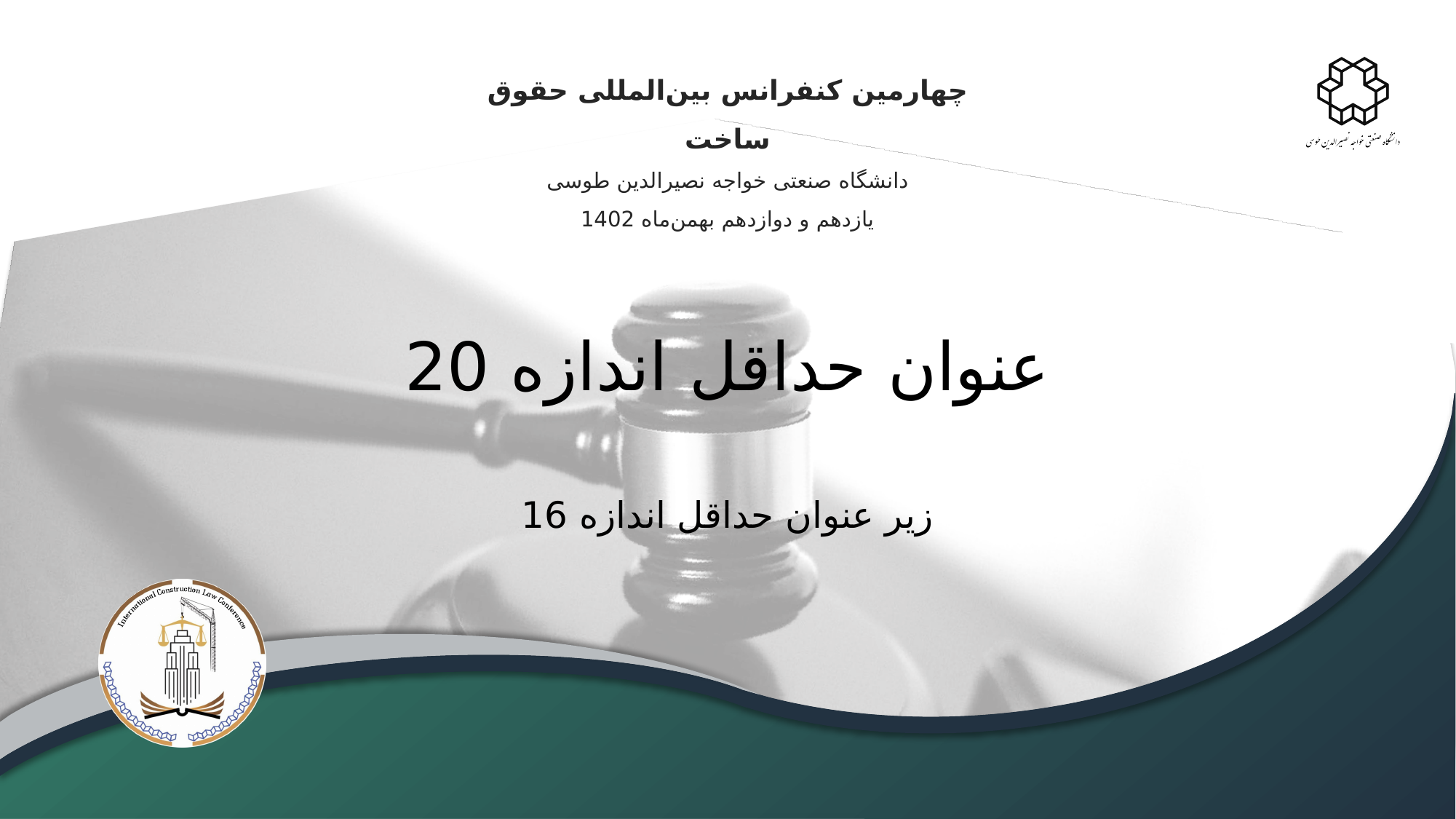

# عنوان حداقل اندازه 20
زیر عنوان حداقل اندازه 16